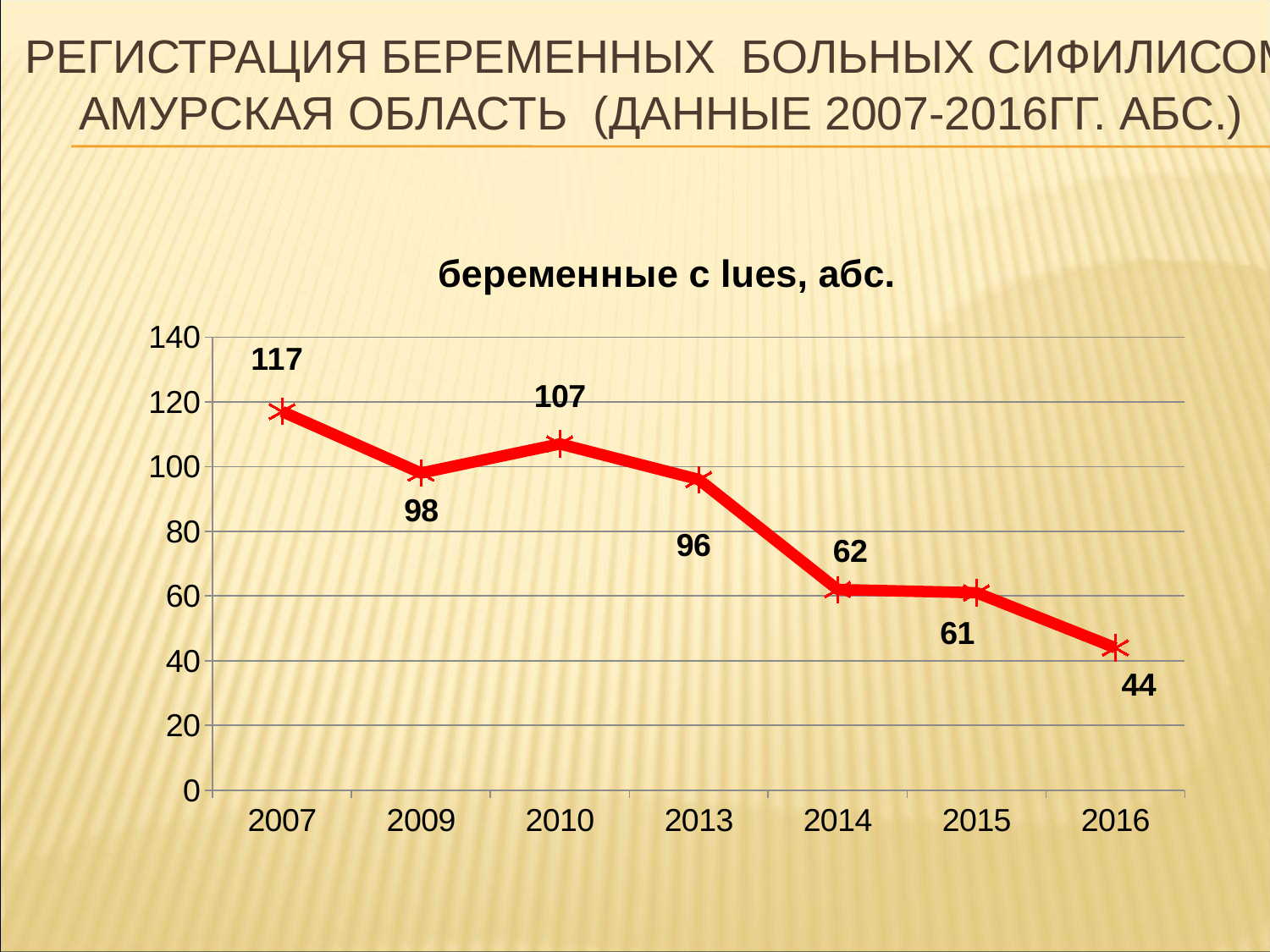

# Регистрация беременных  больных сифилисом Амурская область  (данные 2007-2016гг. абс.)

### Chart:

| Category | беременные с lues, абс. |
|---|---|
| 2007 | 117.0 |
| 2009 | 98.0 |
| 2010 | 107.0 |
| 2013 | 96.0 |
| 2014 | 62.0 |
| 2015 | 61.0 |
| 2016 | 44.0 |